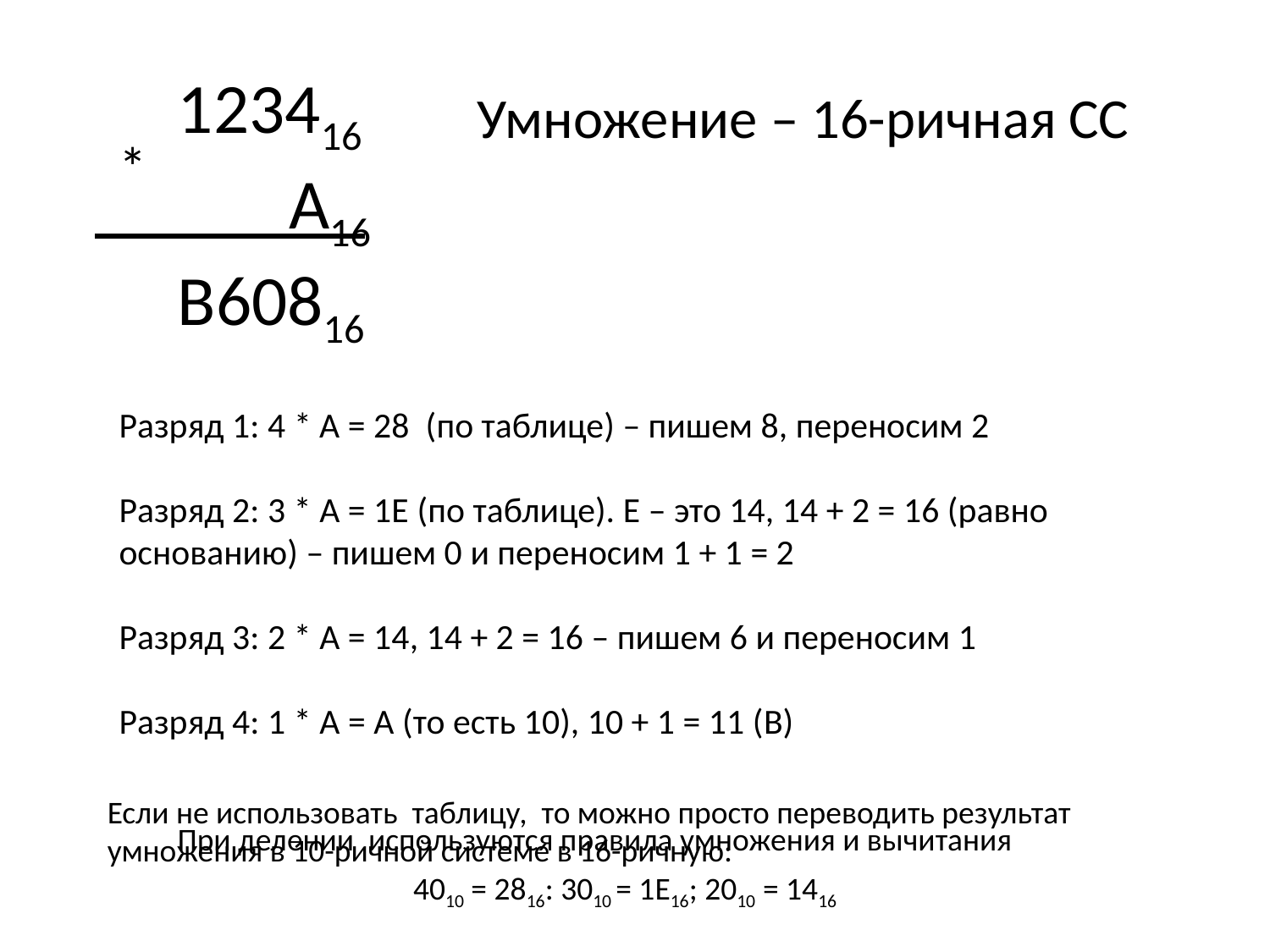

123416
           A16
    B60816
*
Умножение – 16-ричная СС
Разряд 1: 4 * A = 28  (по таблице) – пишем 8, переносим 2

Разряд 2: 3 * A = 1E (по таблице). E – это 14, 14 + 2 = 16 (равно основанию) – пишем 0 и переносим 1 + 1 = 2

Разряд 3: 2 * A = 14, 14 + 2 = 16 – пишем 6 и переносим 1

Разряд 4: 1 * A = A (то есть 10), 10 + 1 = 11 (B)

Если не использовать  таблицу,  то можно просто переводить результат умножения в 10-ричной системе в 16-ричную:
4010 = 2816: 3010 = 1E16; 2010 = 1416
При делении  используются правила умножения и вычитания